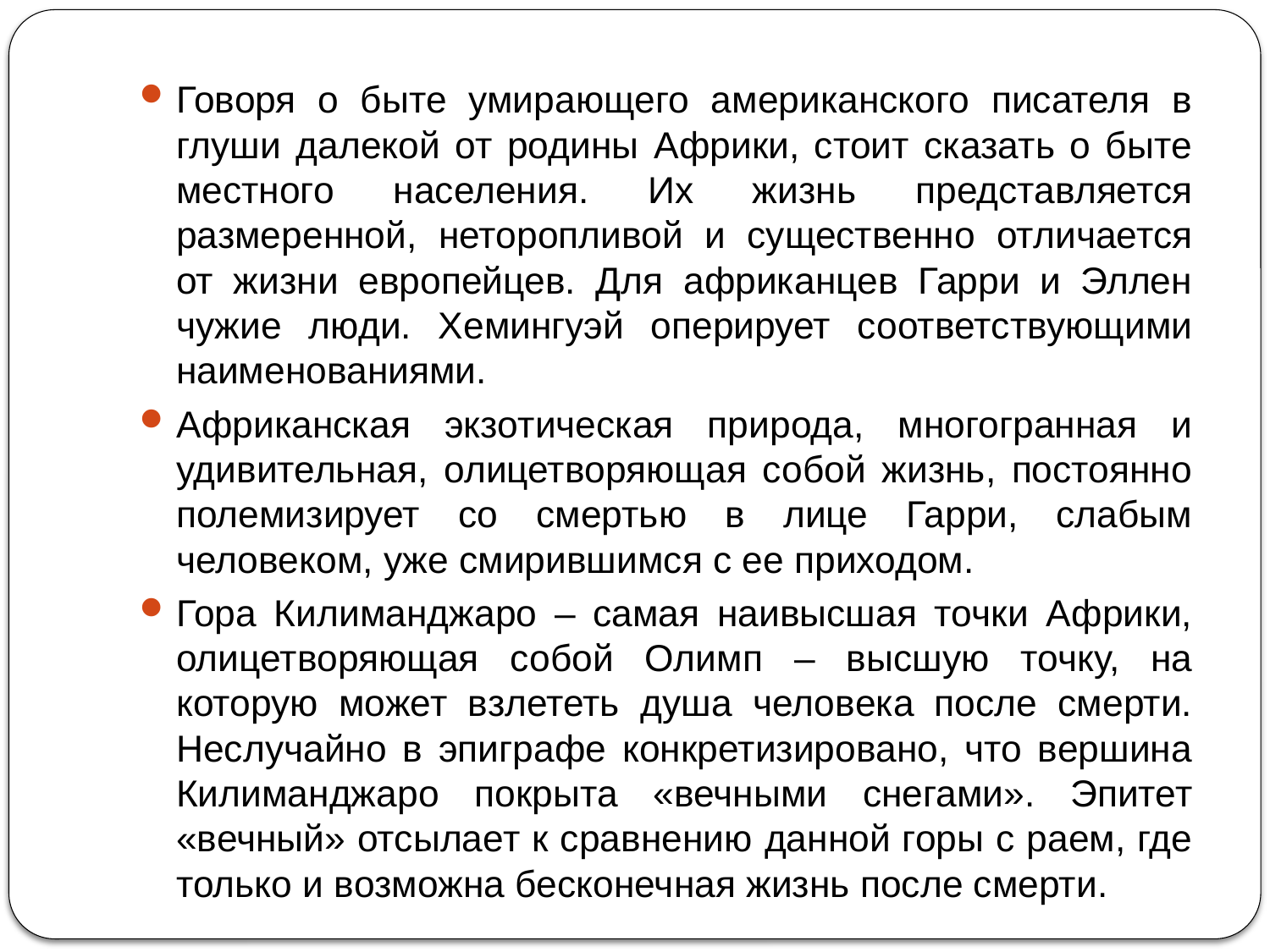

#
Говоря о быте умирающего американского писателя в глуши далекой от родины Африки, стоит сказать о быте местного населения. Их жизнь представляется размеренной, неторопливой и существенно отличается от жизни европейцев. Для африканцев Гарри и Эллен чужие люди. Хемингуэй оперирует соответствующими наименованиями.
Африканская экзотическая природа, многогранная и удивительная, олицетворяющая собой жизнь, постоянно полемизирует со смертью в лице Гарри, слабым человеком, уже смирившимся с ее приходом.
Гора Килиманджаро – самая наивысшая точки Африки, олицетворяющая собой Олимп – высшую точку, на которую может взлететь душа человека после смерти. Неслучайно в эпиграфе конкретизировано, что вершина Килиманджаро покрыта «вечными снегами». Эпитет «вечный» отсылает к сравнению данной горы с раем, где только и возможна бесконечная жизнь после смерти.